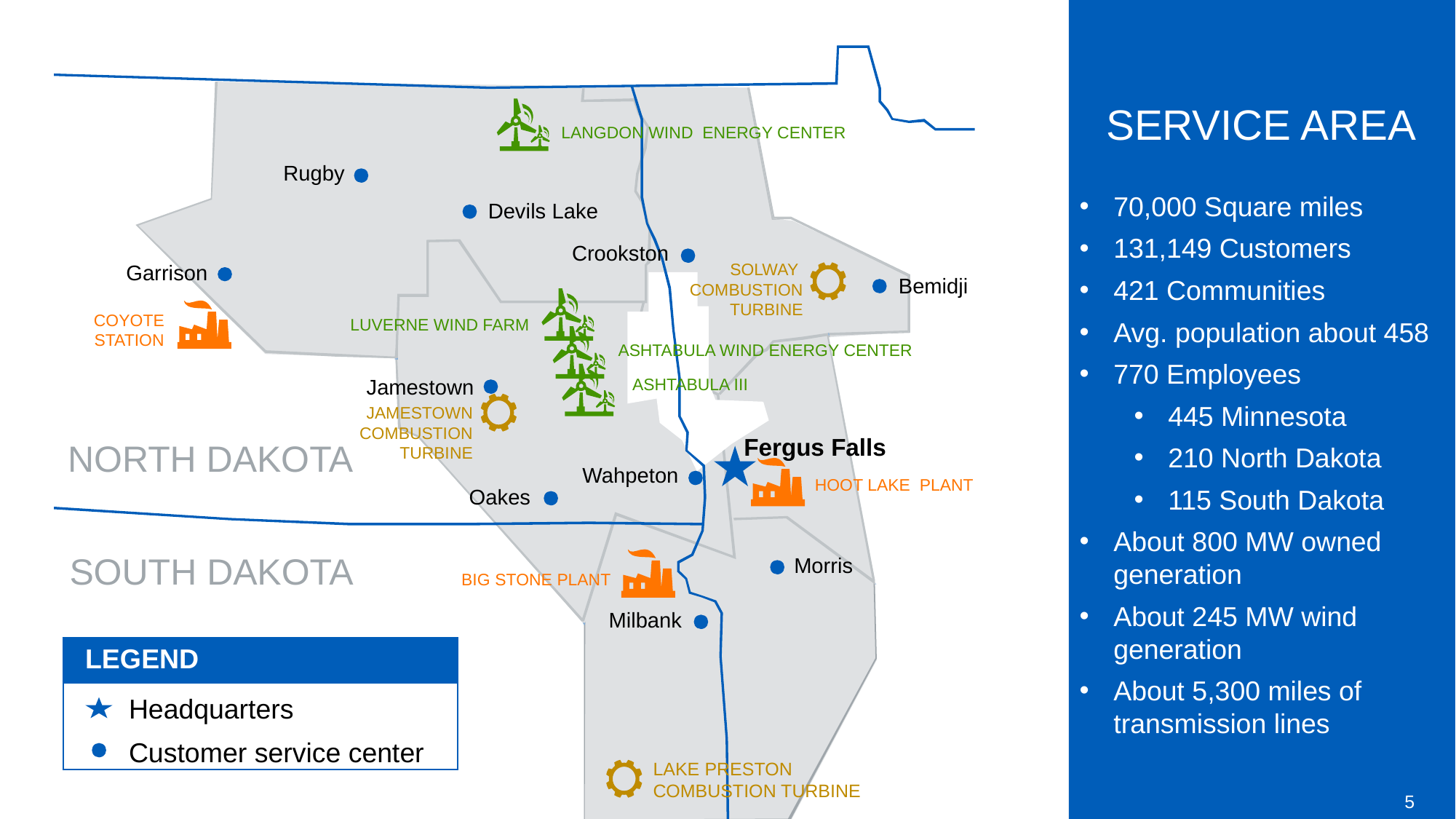

70,000 Square miles
131,149 Customers
421 Communities
Avg. population about 458
770 Employees
445 Minnesota
210 North Dakota
115 South Dakota
About 800 MW owned generation
About 245 MW wind generation
About 5,300 miles of transmission lines

Service area

LANGDON WIND  ENERGY CENTER
Rugby

Devils Lake

Crookston

SOLWAY
COMBUSTION
TURBINE
Garrison

Bemidji

COYOTE
STATION
LUVERNE WIND FARM

ASHTABULA WIND ENERGY CENTER

Jamestown
ASHTABULA III

JAMESTOWN
COMBUSTION
TURBINE
Fergus Falls
NORTH DAKOTA

Wahpeton
HOOT LAKE  PLANT

Oakes

SOUTH DAKOTA
Morris

BIG STONE PLANT
Milbank

| LEGEND |
| --- |
| Headquarters |
| Customer service center |

LAKE PRESTON
COMBUSTION TURBINE

5